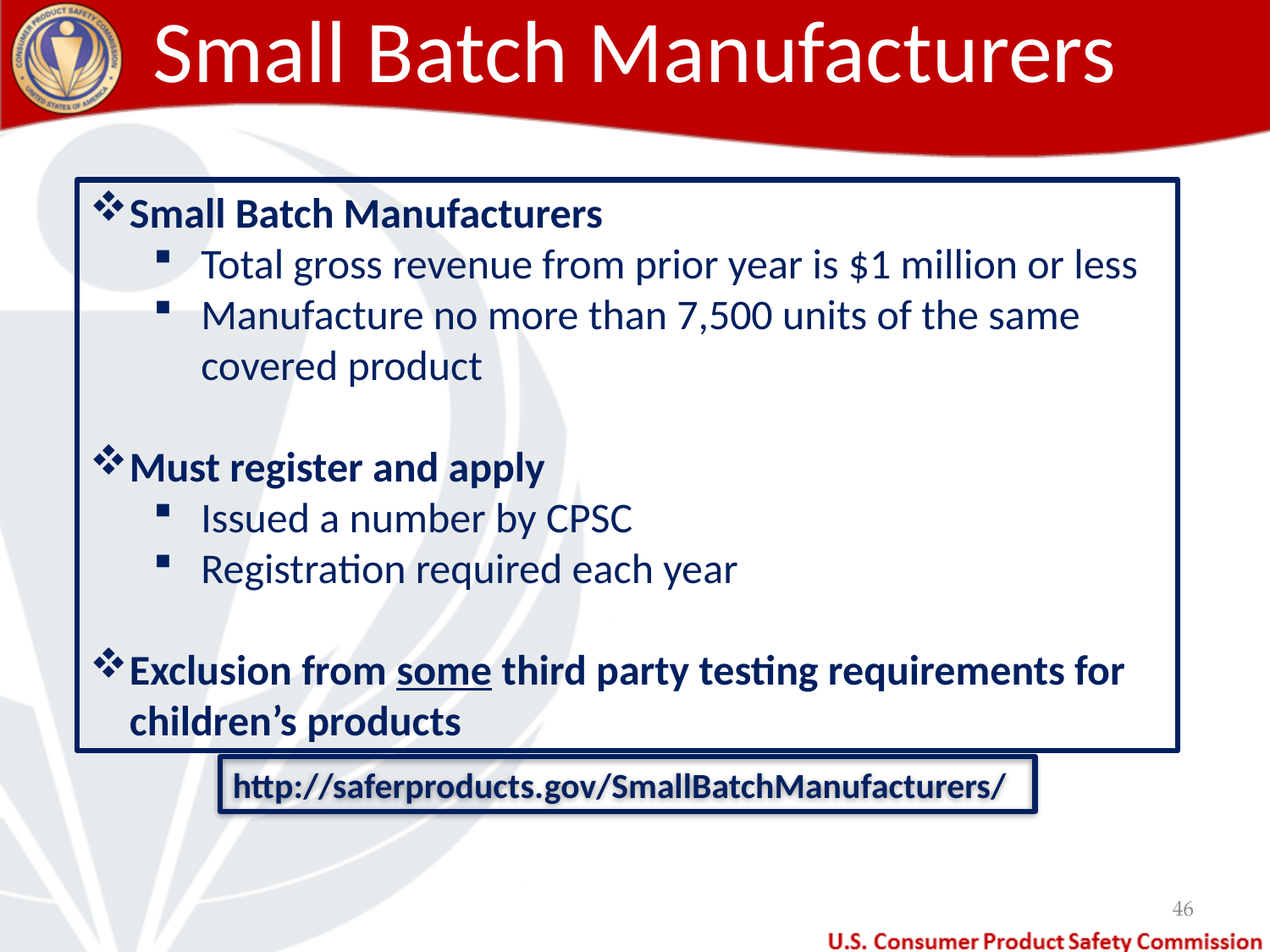

# Small Batch Manufacturers
Small Batch Manufacturers
Total gross revenue from prior year is $1 million or less
Manufacture no more than 7,500 units of the same covered product

Must register and apply
Issued a number by CPSC
Registration required each year

Exclusion from some third party testing requirements for children’s products
http://saferproducts.gov/SmallBatchManufacturers/
46